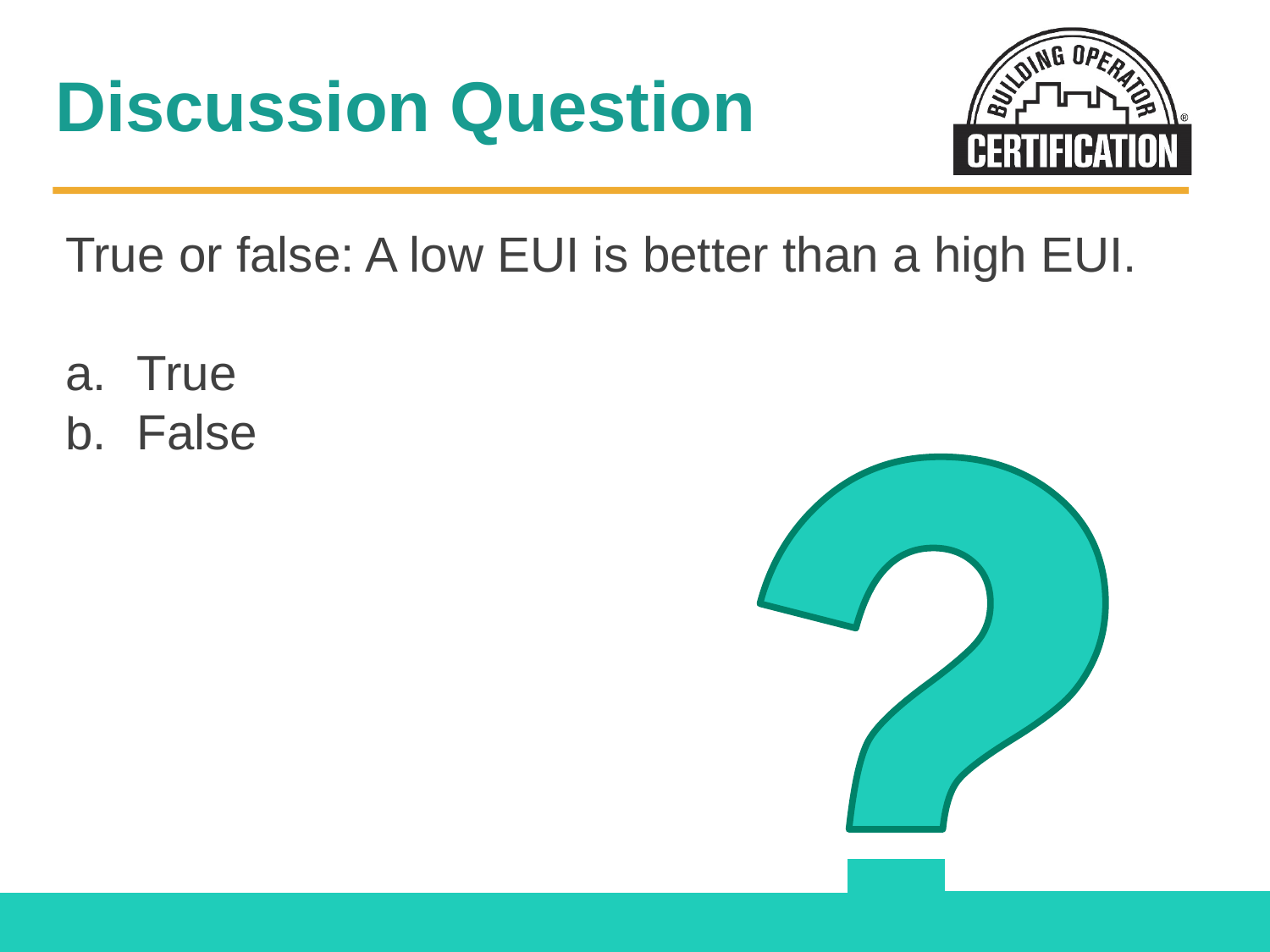

# Discussion Question
True or false: A low EUI is better than a high EUI.

True
False